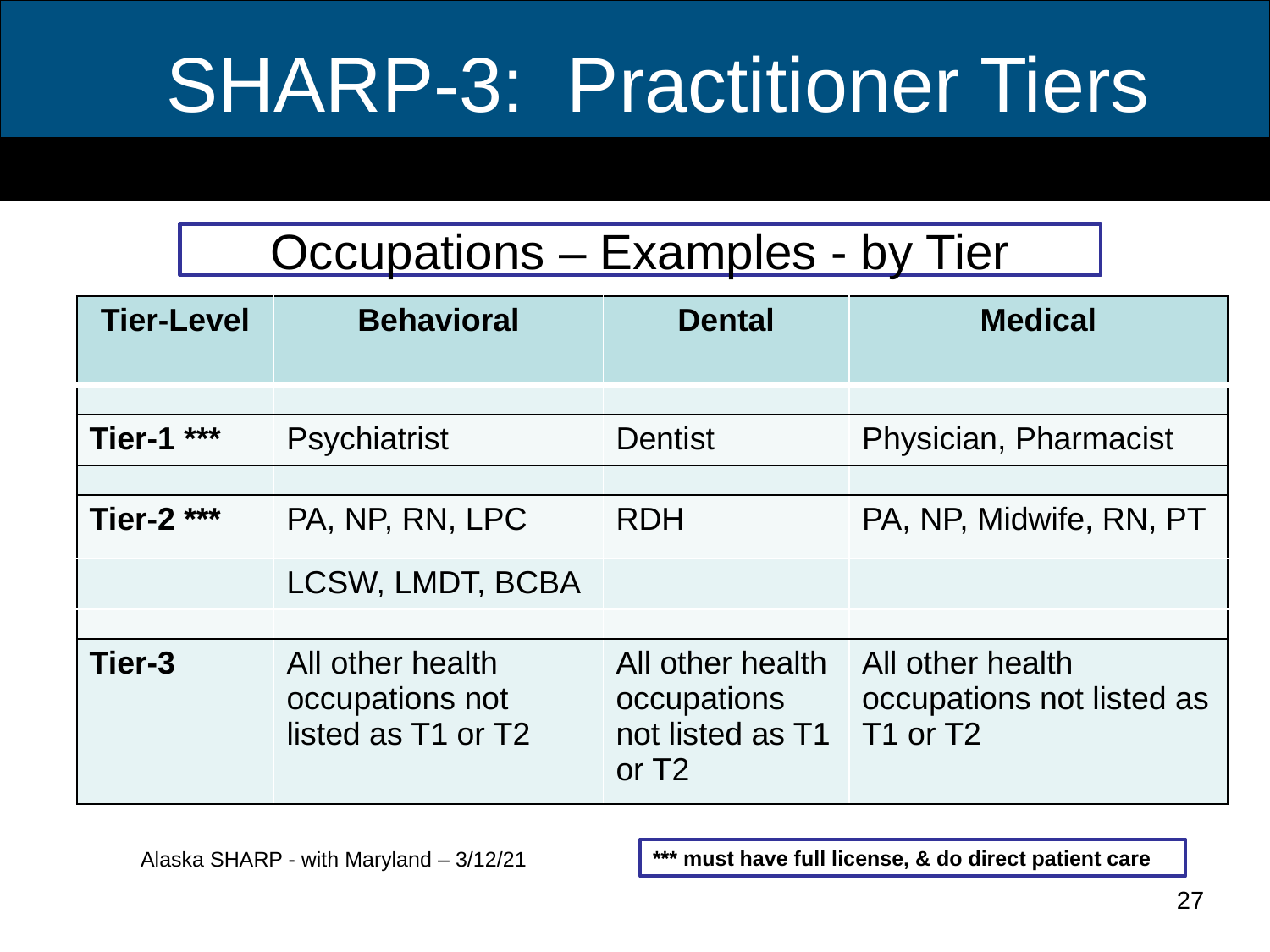

# SHARP-3:  Practitioner Tiers
Occupations – Examples - by Tier
| Tier-Level | Behavioral | Dental | Medical |
| --- | --- | --- | --- |
|  |  |  |  |
| Tier-1 \*\*\* | Psychiatrist | Dentist | Physician, Pharmacist |
|  |  |  |  |
| Tier-2 \*\*\* | PA, NP, RN, LPC | RDH | PA, NP, Midwife, RN, PT |
|  | LCSW, LMDT, BCBA |  |  |
|  |  |  |  |
| Tier-3 | All other health occupations not listed as T1 or T2 | All other health occupations not listed as T1 or T2 | All other health occupations not listed as T1 or T2 |
Alaska SHARP - with Maryland – 3/12/21
*** must have full license, & do direct patient care
27